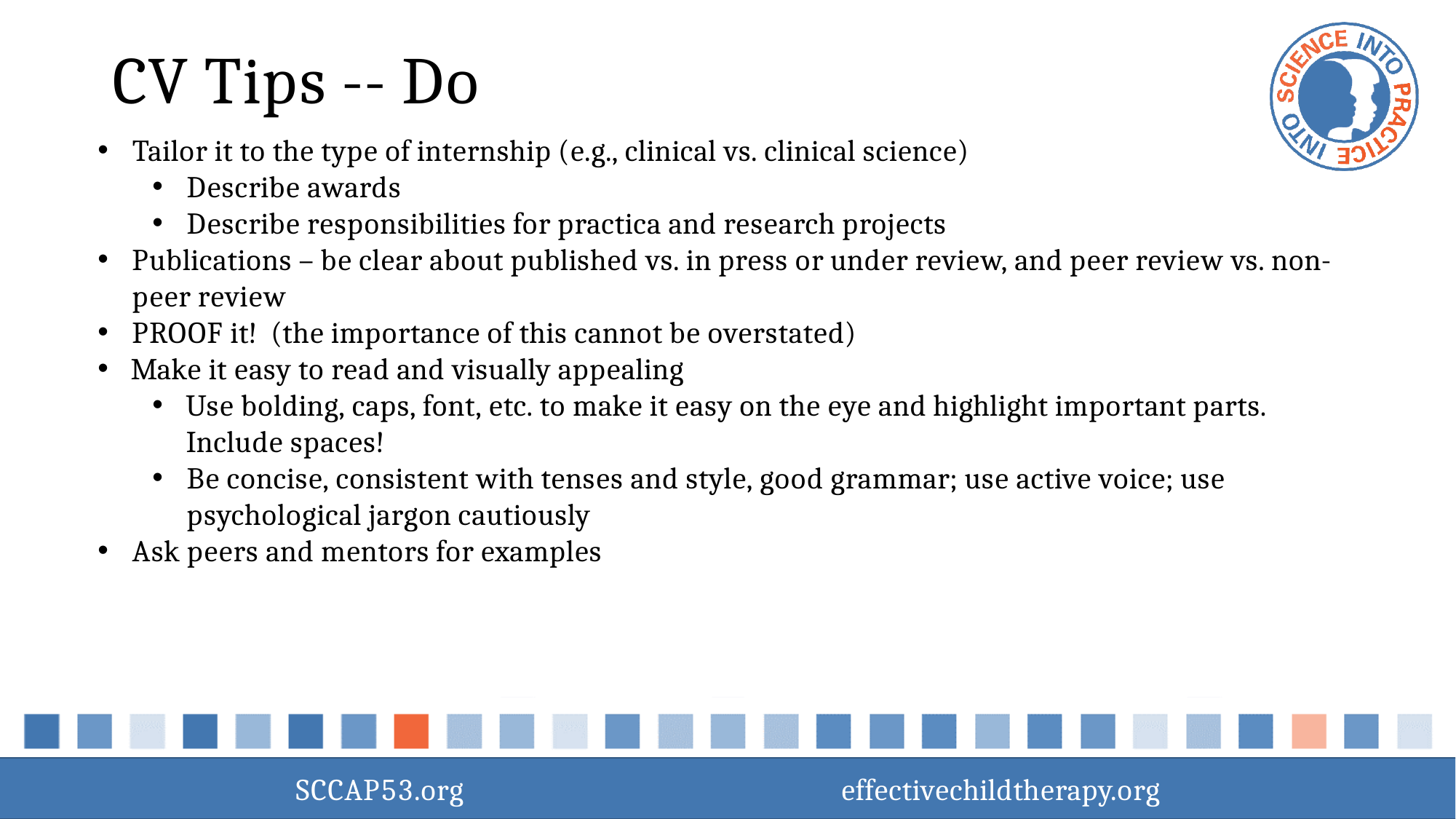

# CV Tips -- Do
Tailor it to the type of internship (e.g., clinical vs. clinical science)
Describe awards
Describe responsibilities for practica and research projects
Publications – be clear about published vs. in press or under review, and peer review vs. non-peer review
PROOF it!  (the importance of this cannot be overstated)
Make it easy to read and visually appealing
Use bolding, caps, font, etc. to make it easy on the eye and highlight important parts.  Include spaces!
Be concise, consistent with tenses and style, good grammar; use active voice; use psychological jargon cautiously
Ask peers and mentors for examples